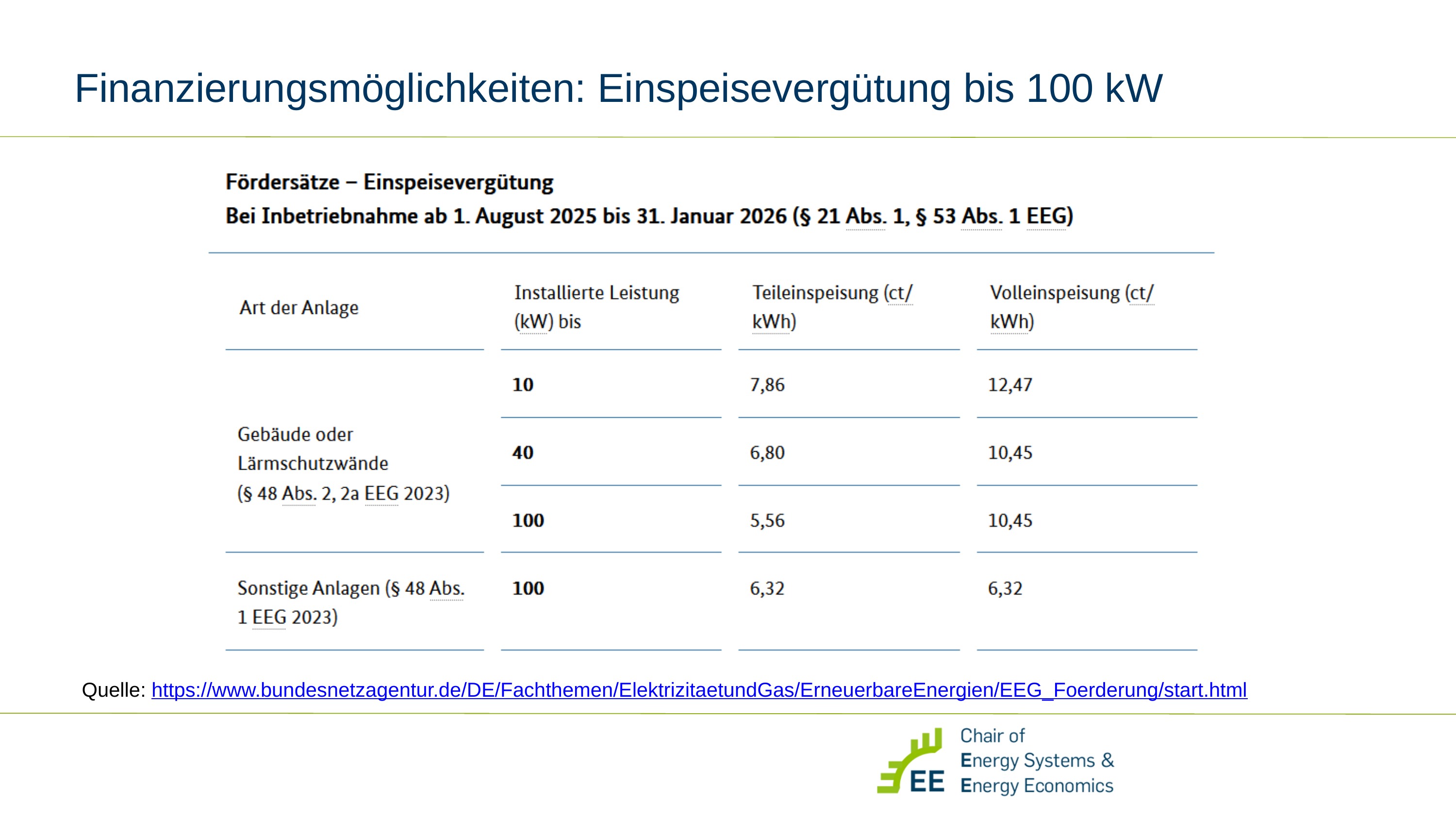

Hilfslinien anzeigen über Menü: Ansicht > Anzeigen > Haken bei Führungslinien setzen

Löschen einer Spalte/Zeile: Markieren der Spalte/Zeile: Layout > Löschen > Spalte bzw. Zeile löschen
Finanzierungsmöglichkeiten: Einspeisevergütung bis 100 kW
Folie in Ursprungsform
bringen über Menü:
Start > Folien > Zurücksetzen
Folie in Ursprungsform
bringen über Menü:
Start > Folien > Zurücksetzen

Einfärbung einer Spalte/Zeile:
Markieren der Spalte/Zeile:
 Entwurf / Tabellentools > Schattierung >

Die gewünschte Farbe aus den Designfarben auswählen
Listen erstellen
Wechseln Sie die Textebene
im Menü über:
Start > Absatz > Listenebene erhöhen/verringern
Wechsel des Folienlayouts
im Menü über:
Start > Folien > Layout
Einfügen einer Spalte/Zeile:
Markieren der Spalte/Zeile neben der eine weitere eingefügt werden soll:
Layout > Hier die gewünschte Einfügeoption auswählen

Listenebene
erhöhen

Listenebene
verringern

Quelle: https://www.bundesnetzagentur.de/DE/Fachthemen/ElektrizitaetundGas/ErneuerbareEnergien/EEG_Foerderung/start.html

Fußzeile anpassen: Einfügen > Text > Kopf- und Fußzeile
Fußzeile anpassen: Einfügen > Text > Kopf- und Fußzeile